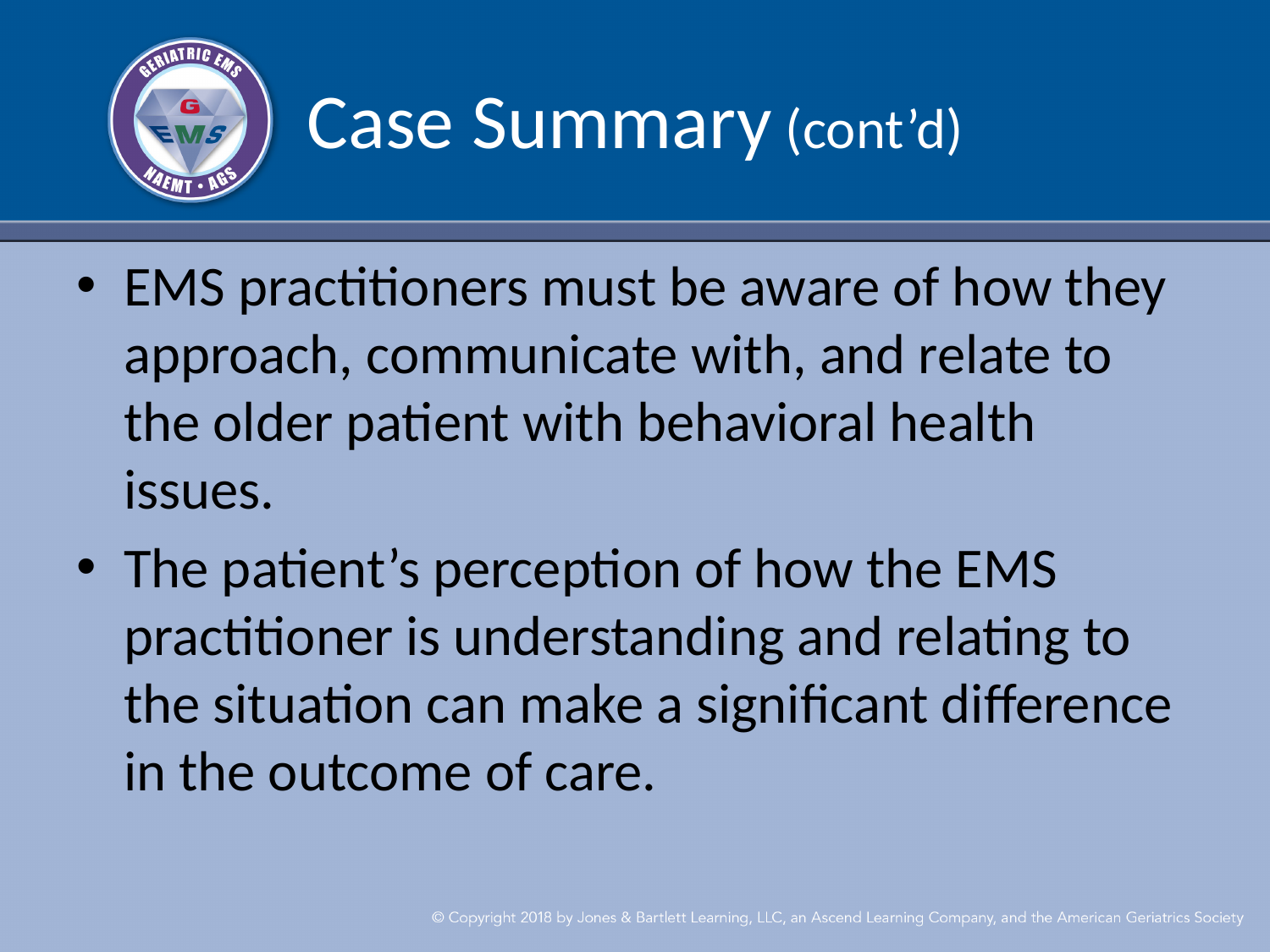

# Case Summary (cont’d)
EMS practitioners must be aware of how they approach, communicate with, and relate to the older patient with behavioral health issues.
The patient’s perception of how the EMS practitioner is understanding and relating to the situation can make a significant difference in the outcome of care.